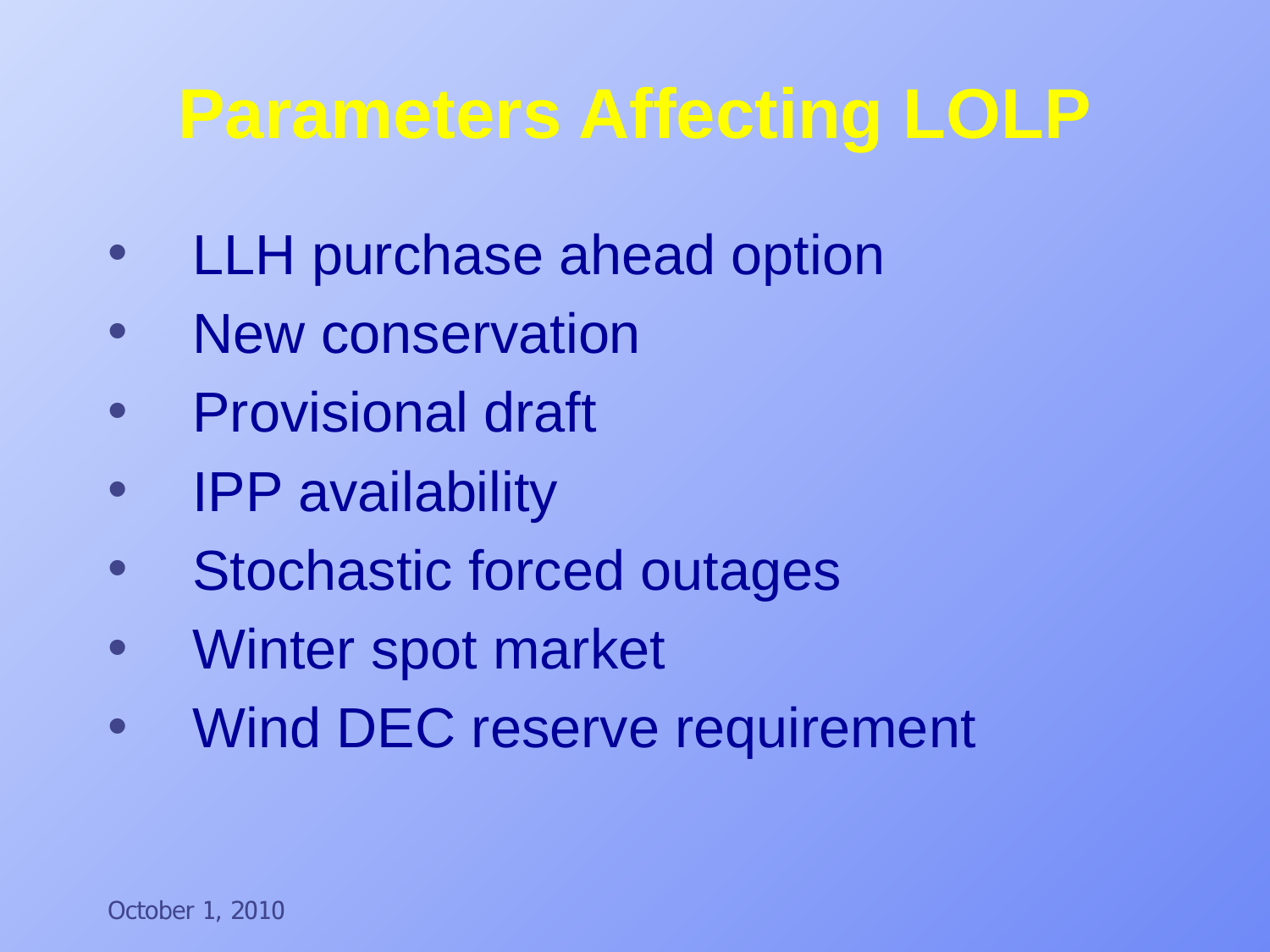

# Parameters Affecting LOLP
LLH purchase ahead option
New conservation
Provisional draft
IPP availability
Stochastic forced outages
Winter spot market
Wind DEC reserve requirement
October 1, 2010